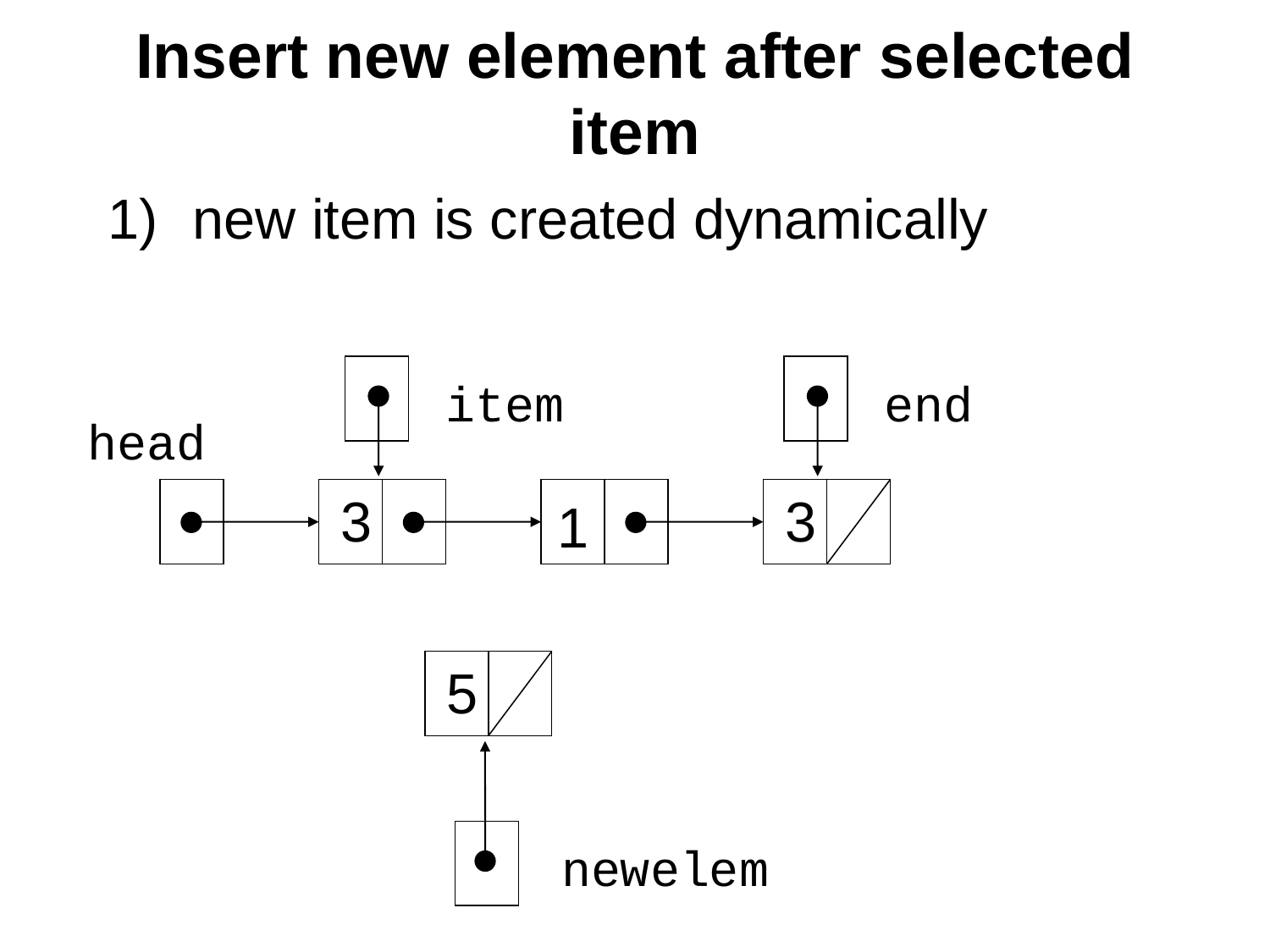

# Insert new element after selected item
new item is created dynamically

item
end

head

3

3

1

5

newelem